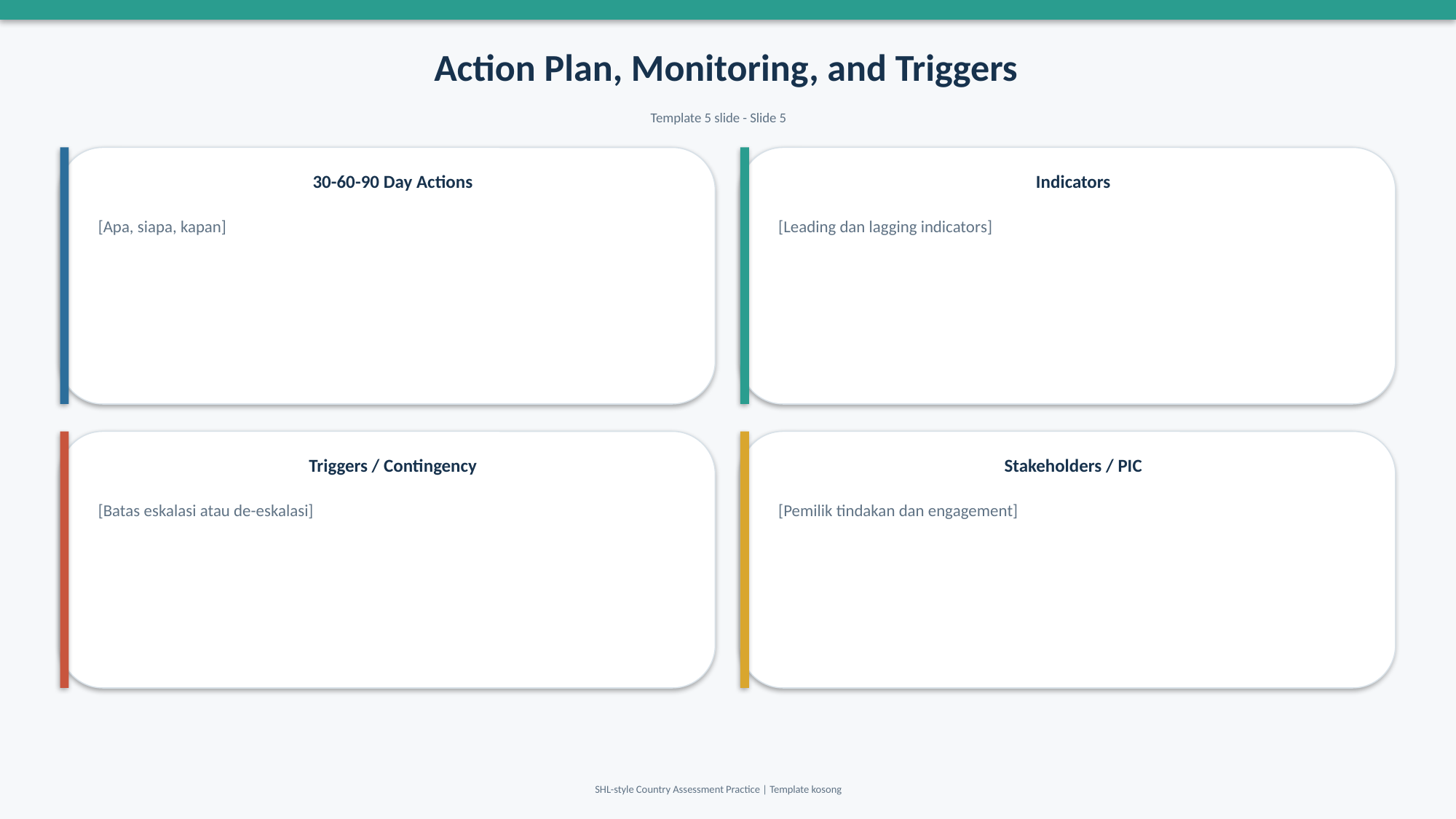

Action Plan, Monitoring, and Triggers
Template 5 slide - Slide 5

30-60-90 Day Actions
Indicators
[Apa, siapa, kapan]
[Leading dan lagging indicators]

Triggers / Contingency
Stakeholders / PIC
[Batas eskalasi atau de-eskalasi]
[Pemilik tindakan dan engagement]
SHL-style Country Assessment Practice | Template kosong